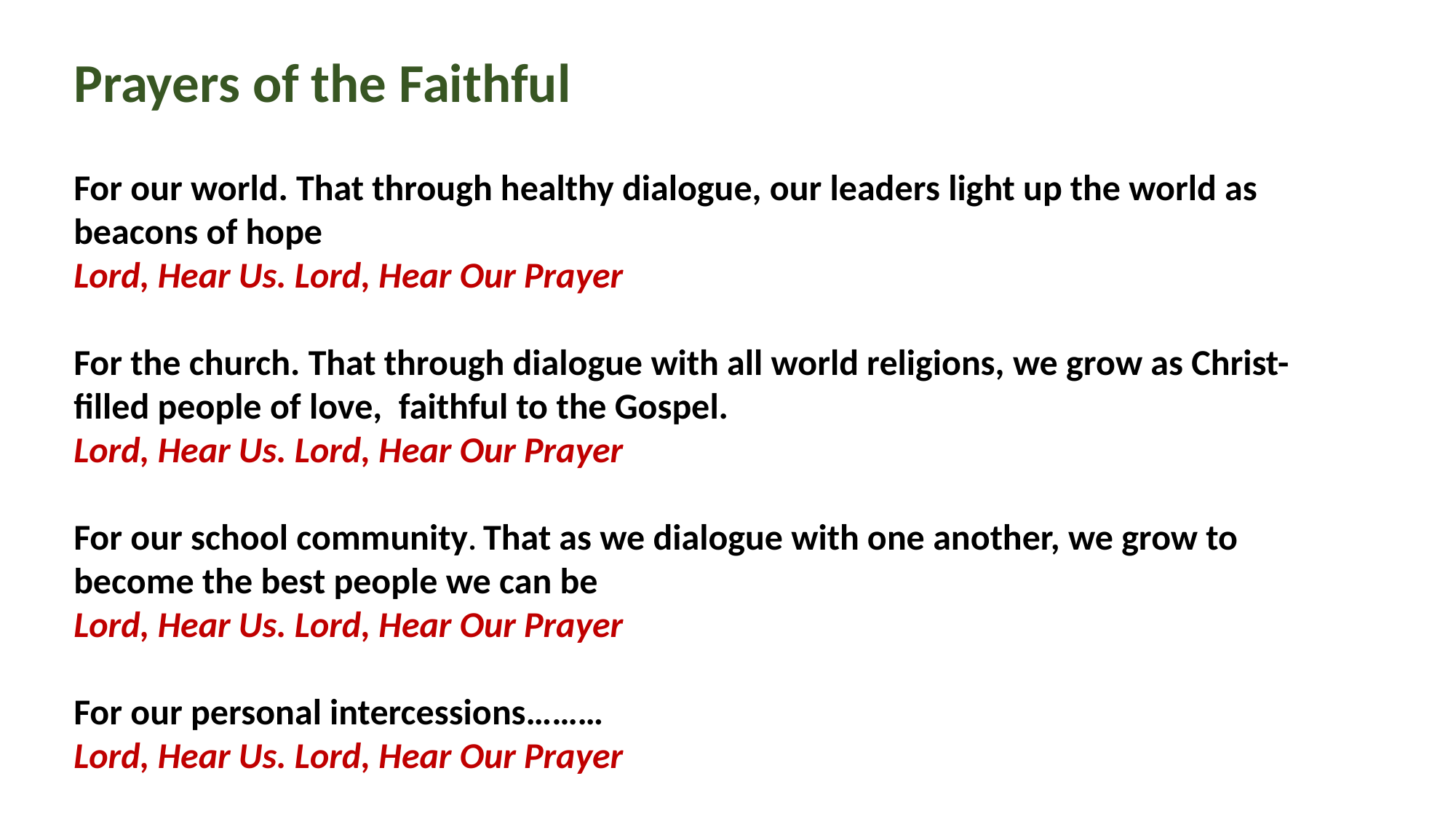

Prayers of the Faithful

For our world. That through healthy dialogue, our leaders light up the world as beacons of hope
Lord, Hear Us. Lord, Hear Our Prayer

For the church. That through dialogue with all world religions, we grow as Christ-filled people of love,  faithful to the Gospel.
Lord, Hear Us. Lord, Hear Our Prayer

For our school community. That as we dialogue with one another, we grow to become the best people we can be
Lord, Hear Us. Lord, Hear Our Prayer

For our personal intercessions………
Lord, Hear Us. Lord, Hear Our Prayer